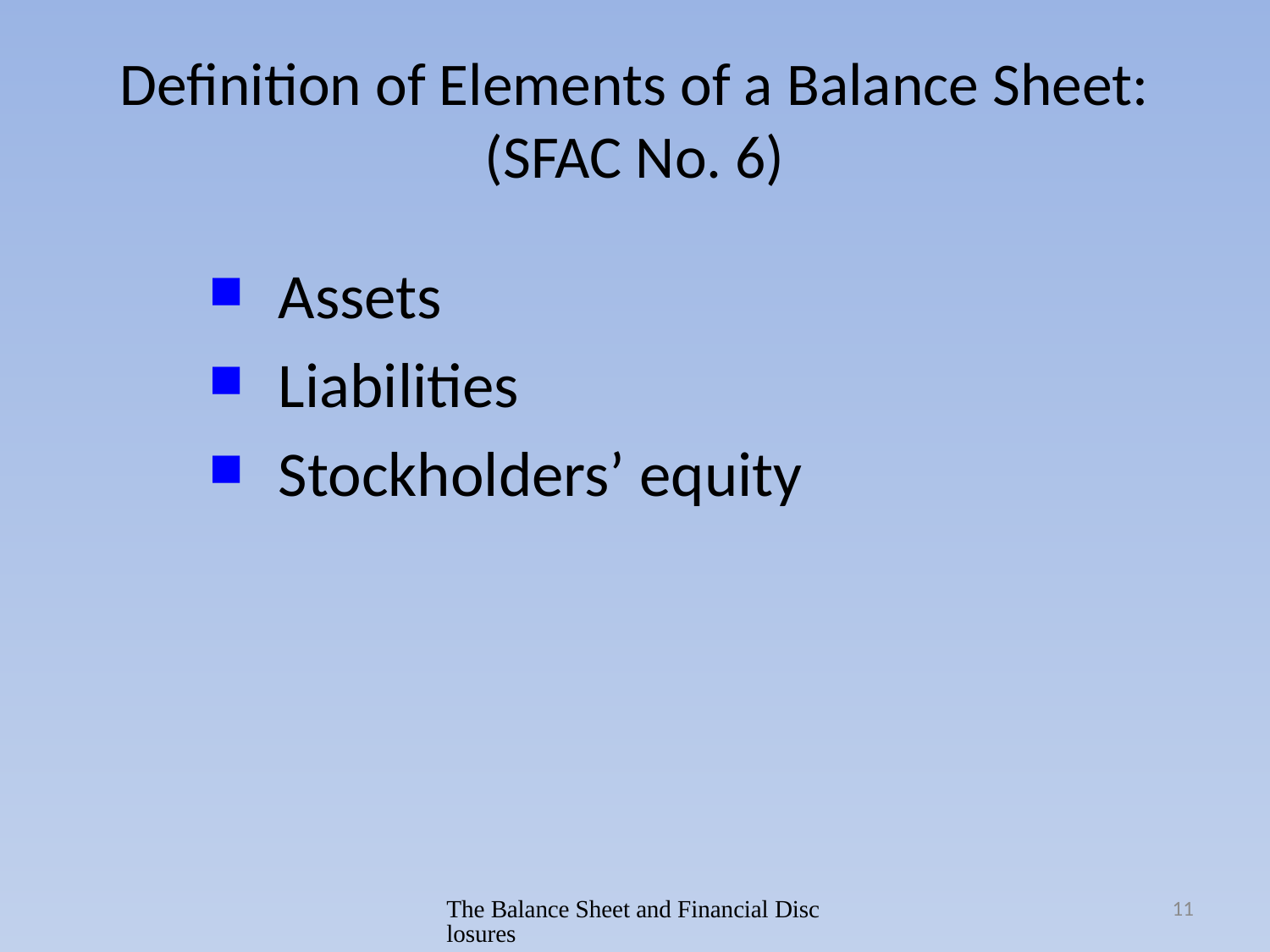

# Definition of Elements of a Balance Sheet: (SFAC No. 6)
Assets
Liabilities
Stockholders’ equity
The Balance Sheet and Financial Disclosures
11